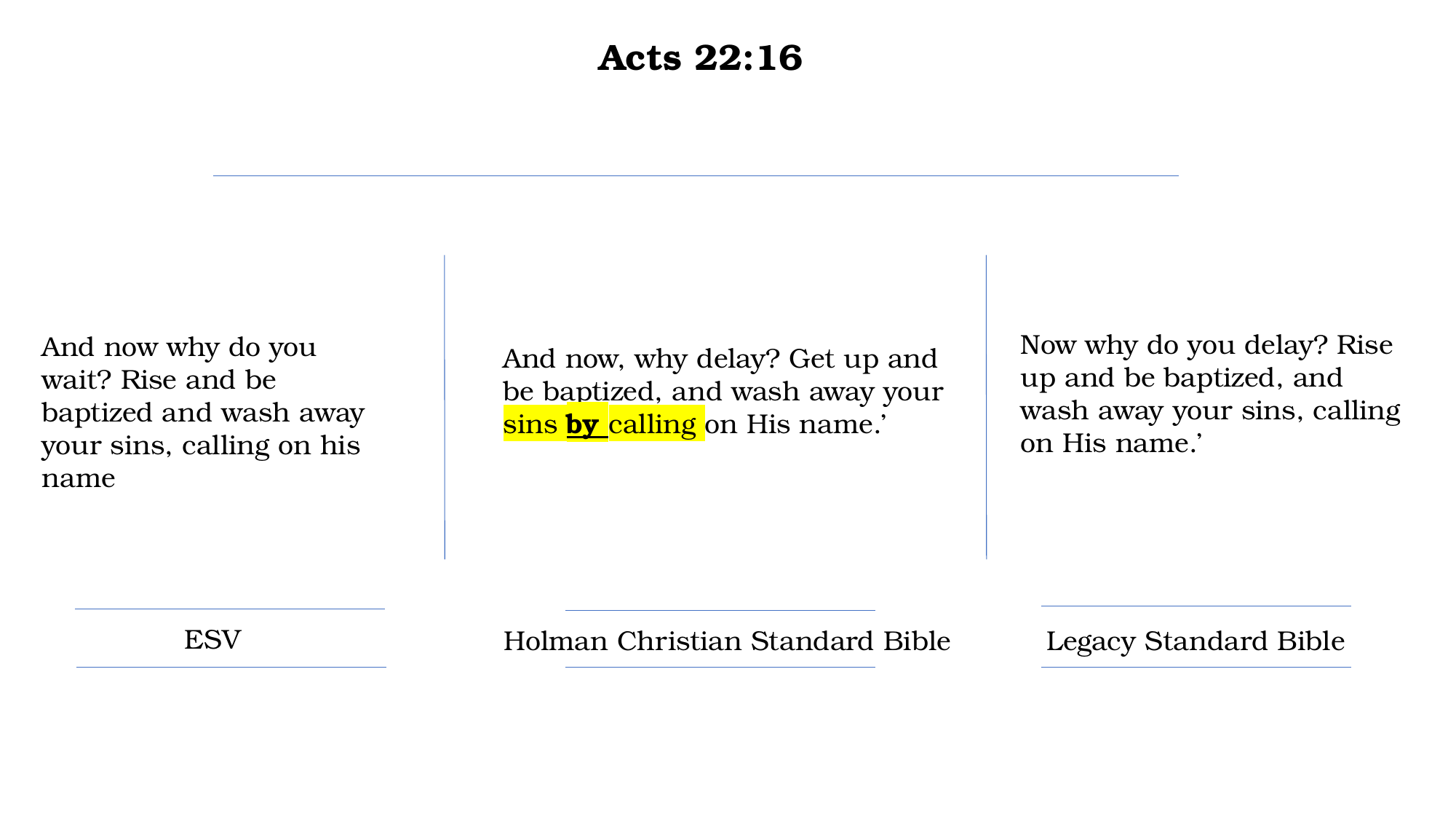

Acts 22:16
Now why do you delay? Rise up and be baptized, and wash away your sins, calling on His name.’

And now why do you wait? Rise and be baptized and wash away your sins, calling on his name

And now, why delay? Get up and be baptized, and wash away your sins by calling on His name.’

ESV
Holman Christian Standard Bible
Legacy Standard Bible